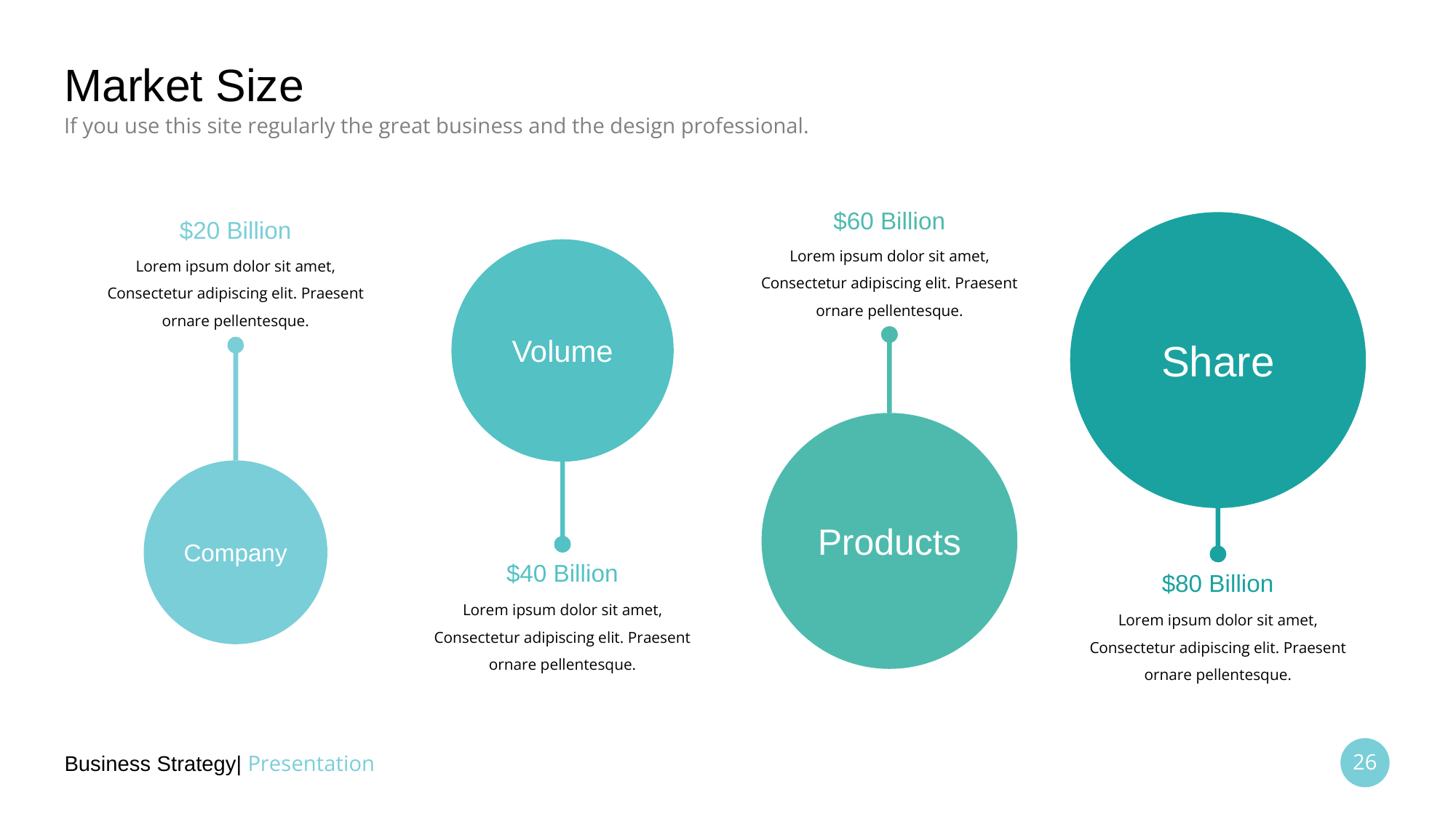

# Market Size
If you use this site regularly the great business and the design professional.
$60 Billion
$20 Billion

Lorem ipsum dolor sit amet,
Consectetur adipiscing elit. Praesent ornare pellentesque.

Lorem ipsum dolor sit amet,
Consectetur adipiscing elit. Praesent ornare pellentesque.

Volume
Share

Products
Company
$40 Billion
$80 Billion
Lorem ipsum dolor sit amet,
Consectetur adipiscing elit. Praesent ornare pellentesque.
Lorem ipsum dolor sit amet,
Consectetur adipiscing elit. Praesent ornare pellentesque.
Business Strategy| Presentation
26